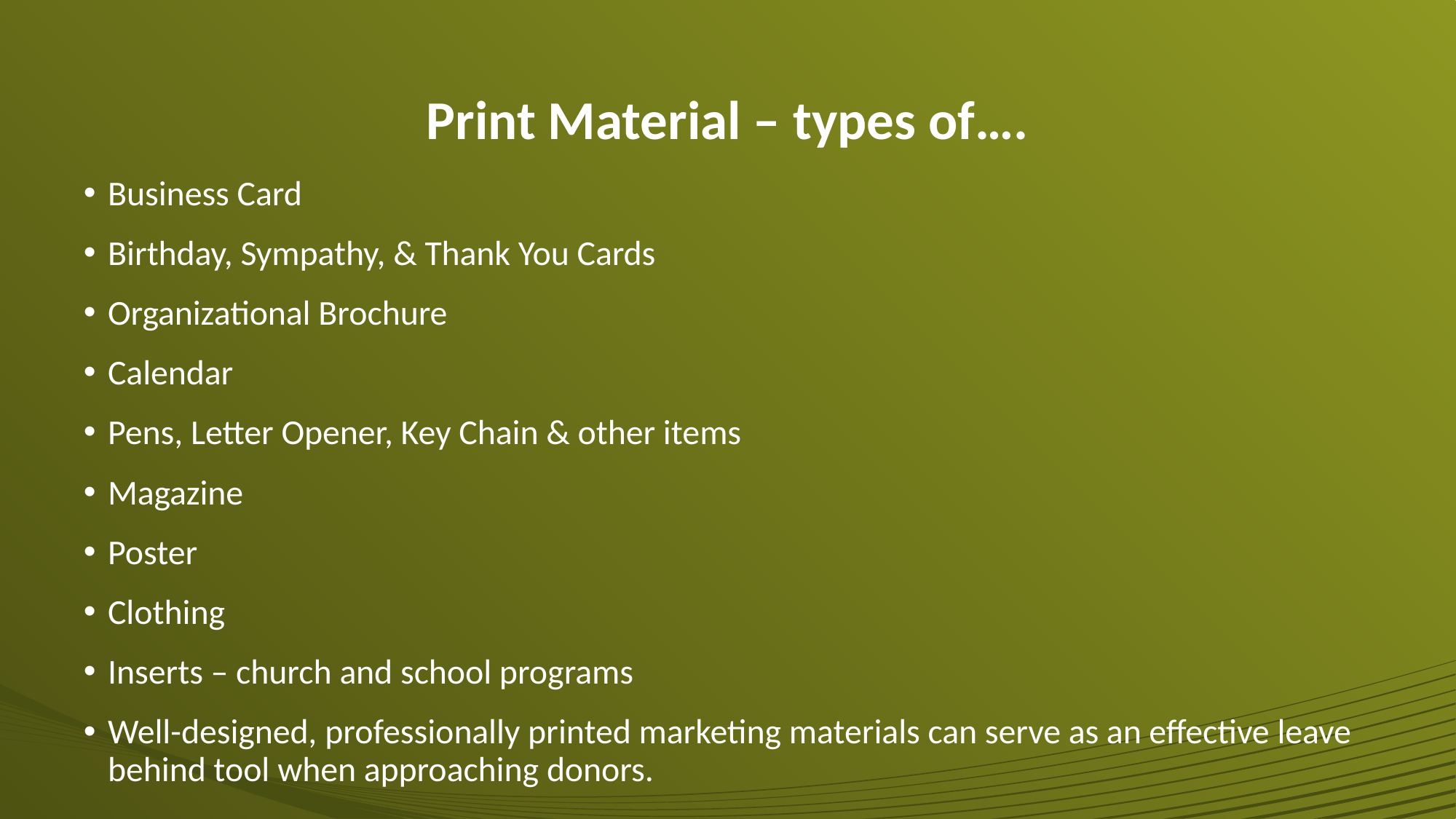

# Print Material – types of….
Business Card
Birthday, Sympathy, & Thank You Cards
Organizational Brochure
Calendar
Pens, Letter Opener, Key Chain & other items
Magazine
Poster
Clothing
Inserts – church and school programs
Well-designed, professionally printed marketing materials can serve as an effective leave behind tool when approaching donors.